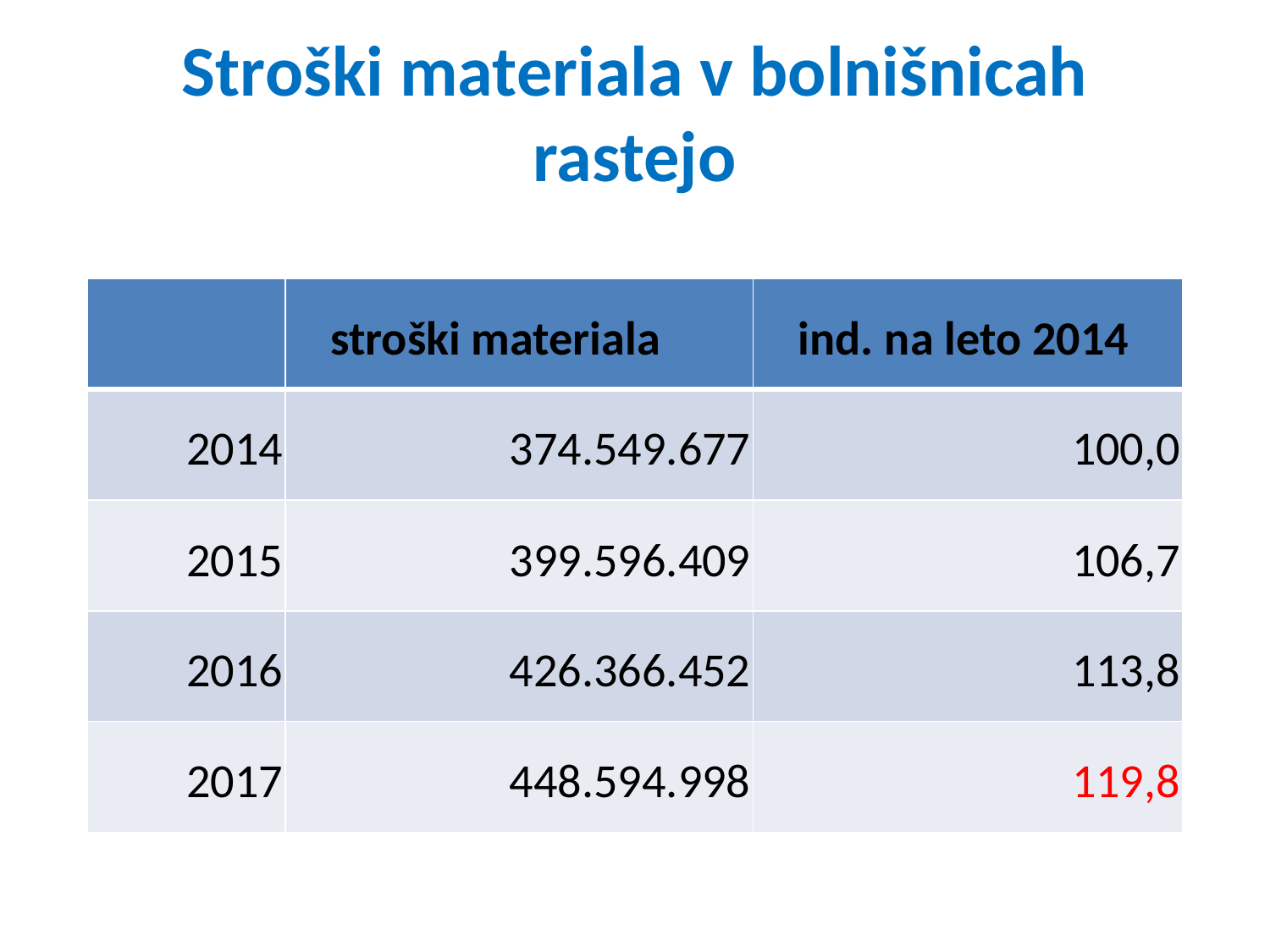

# Stroški materiala v bolnišnicah rastejo
|  | stroški materiala | ind. na leto 2014 |
| --- | --- | --- |
| 2014 | 374.549.677 | 100,0 |
| 2015 | 399.596.409 | 106,7 |
| 2016 | 426.366.452 | 113,8 |
| 2017 | 448.594.998 | 119,8 |